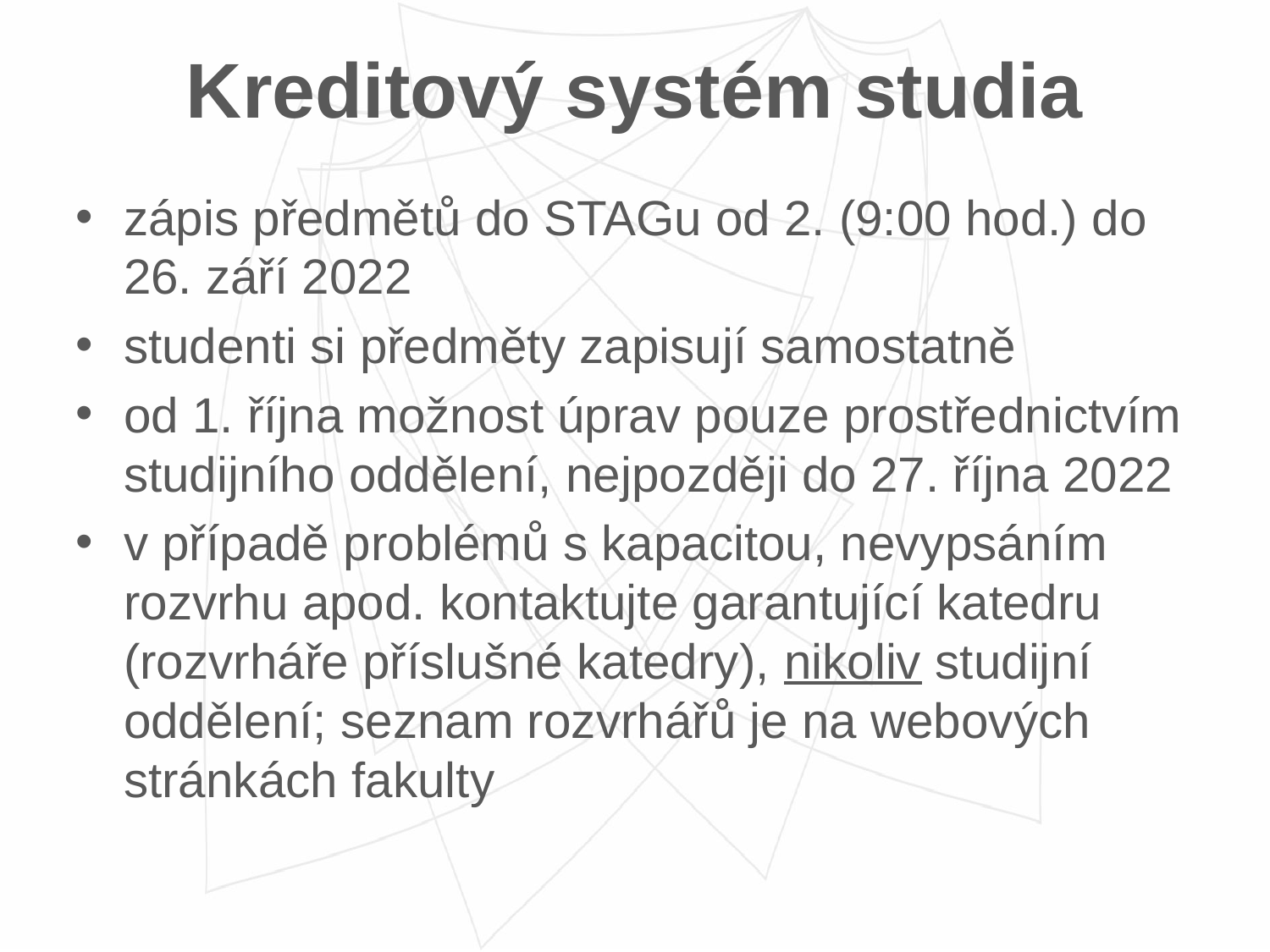

# Kreditový systém studia
zápis předmětů do STAGu od 2. (9:00 hod.) do 26. září 2022
studenti si předměty zapisují samostatně
od 1. října možnost úprav pouze prostřednictvím studijního oddělení, nejpozději do 27. října 2022
v případě problémů s kapacitou, nevypsáním rozvrhu apod. kontaktujte garantující katedru (rozvrháře příslušné katedry), nikoliv studijní oddělení; seznam rozvrhářů je na webových stránkách fakulty